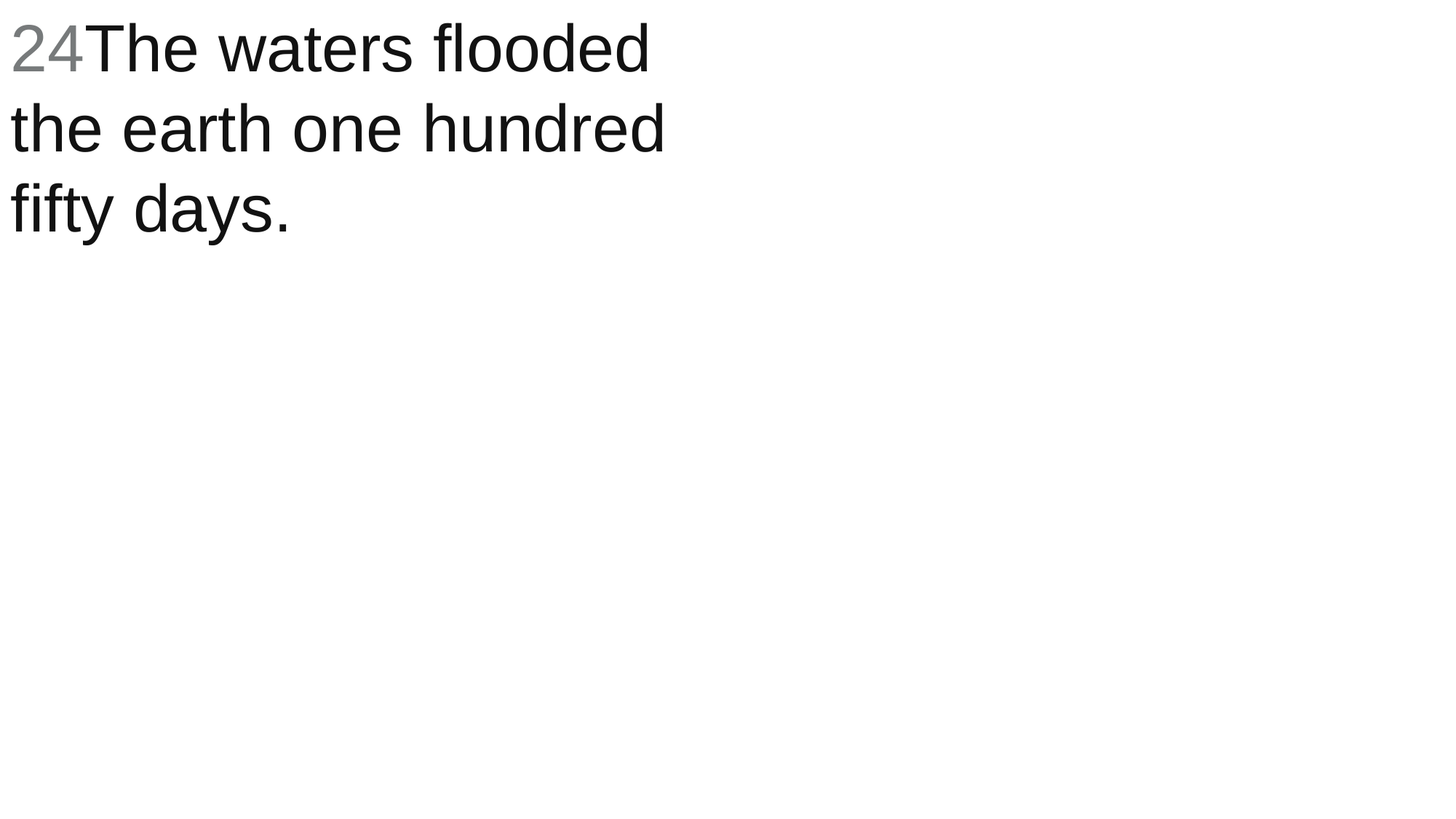

24The waters flooded the earth one hundred fifty days.